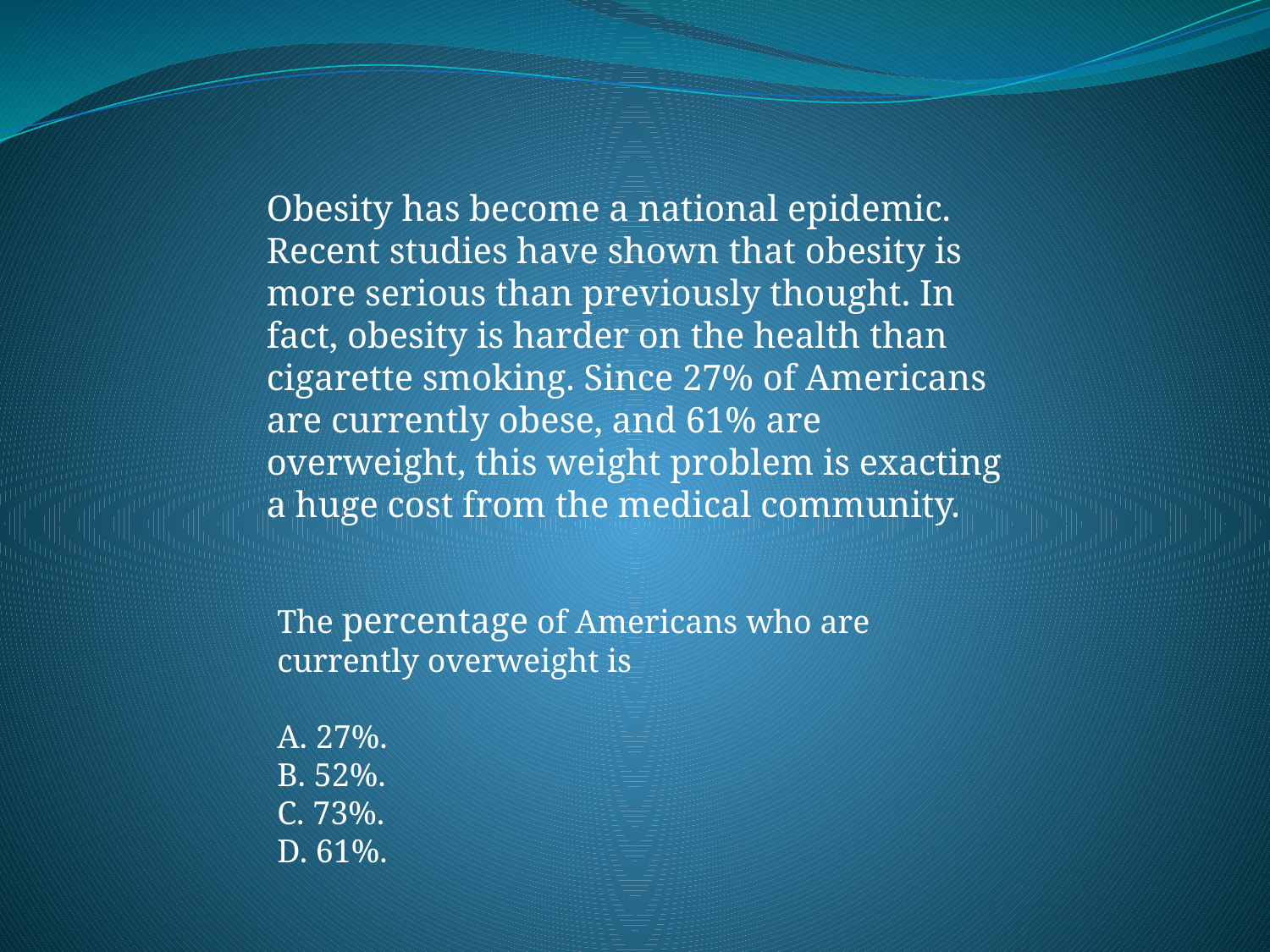

Obesity has become a national epidemic. Recent studies have shown that obesity is more serious than previously thought. In fact, obesity is harder on the health than cigarette smoking. Since 27% of Americans are currently obese, and 61% are overweight, this weight problem is exacting a huge cost from the medical community.
The percentage of Americans who are currently overweight is
A. 27%.
B. 52%.
C. 73%.
D. 61%.